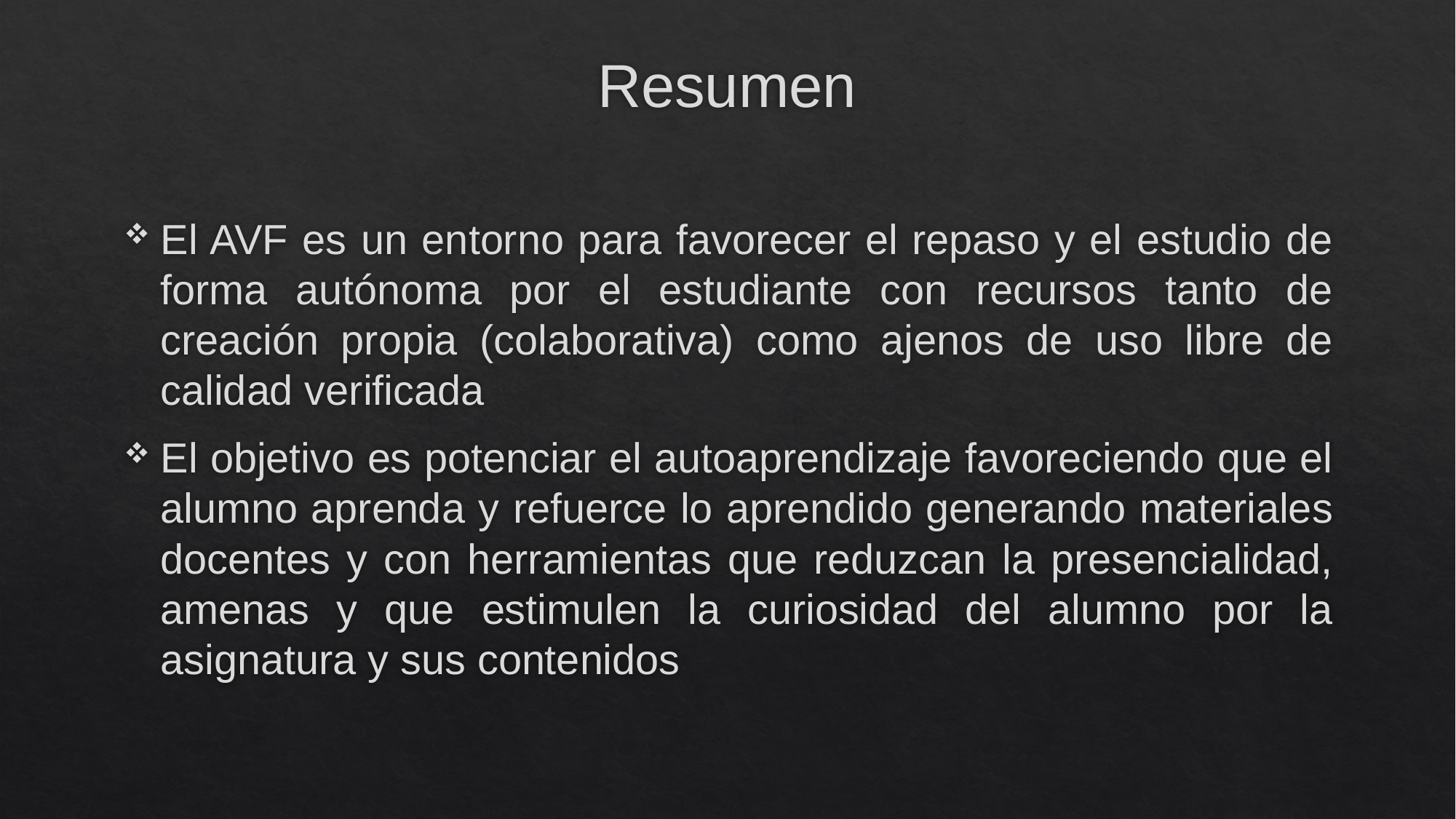

# Resumen
El AVF es un entorno para favorecer el repaso y el estudio de forma autónoma por el estudiante con recursos tanto de creación propia (colaborativa) como ajenos de uso libre de calidad verificada
El objetivo es potenciar el autoaprendizaje favoreciendo que el alumno aprenda y refuerce lo aprendido generando materiales docentes y con herramientas que reduzcan la presencialidad, amenas y que estimulen la curiosidad del alumno por la asignatura y sus contenidos